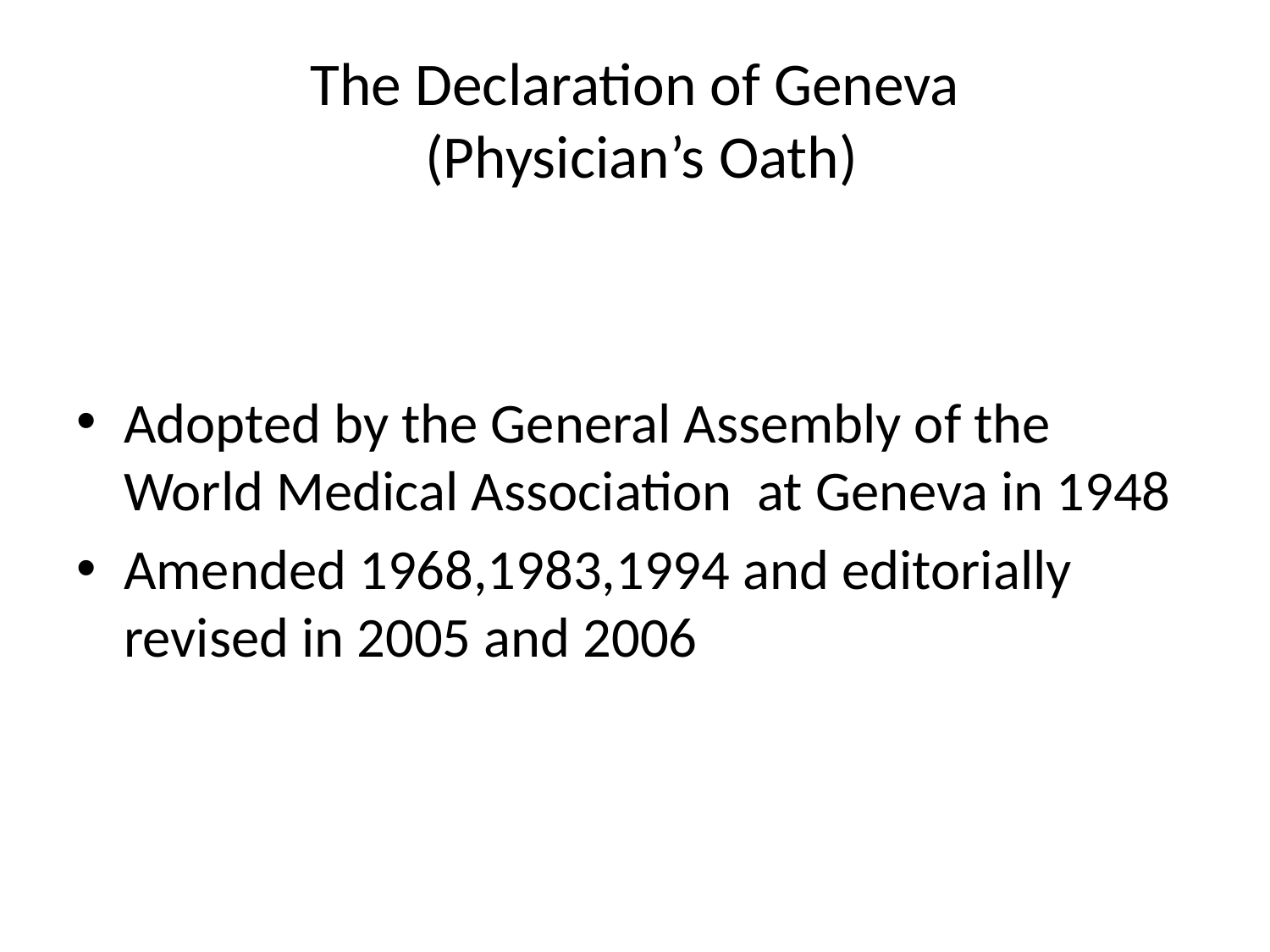

# The Declaration of Geneva (Physician’s Oath)

Adopted by the General Assembly of the World Medical Association  at Geneva in 1948
Amended 1968,1983,1994 and editorially revised in 2005 and 2006